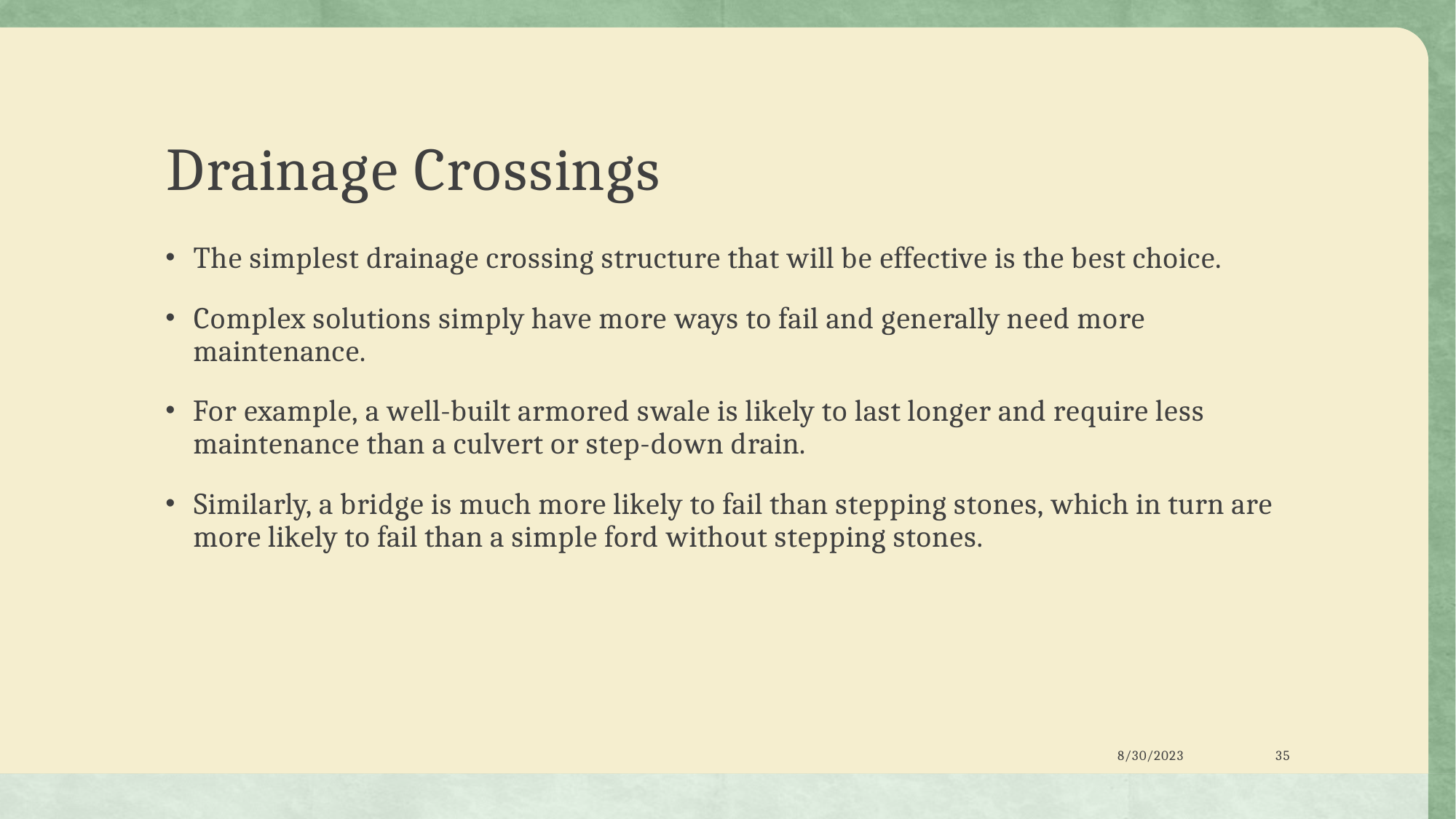

# Drainage Crossings
The simplest drainage crossing structure that will be effective is the best choice.
Complex solutions simply have more ways to fail and generally need more maintenance.
For example, a well-built armored swale is likely to last longer and require less maintenance than a culvert or step-down drain.
Similarly, a bridge is much more likely to fail than stepping stones, which in turn are more likely to fail than a simple ford without stepping stones.
8/30/2023
35